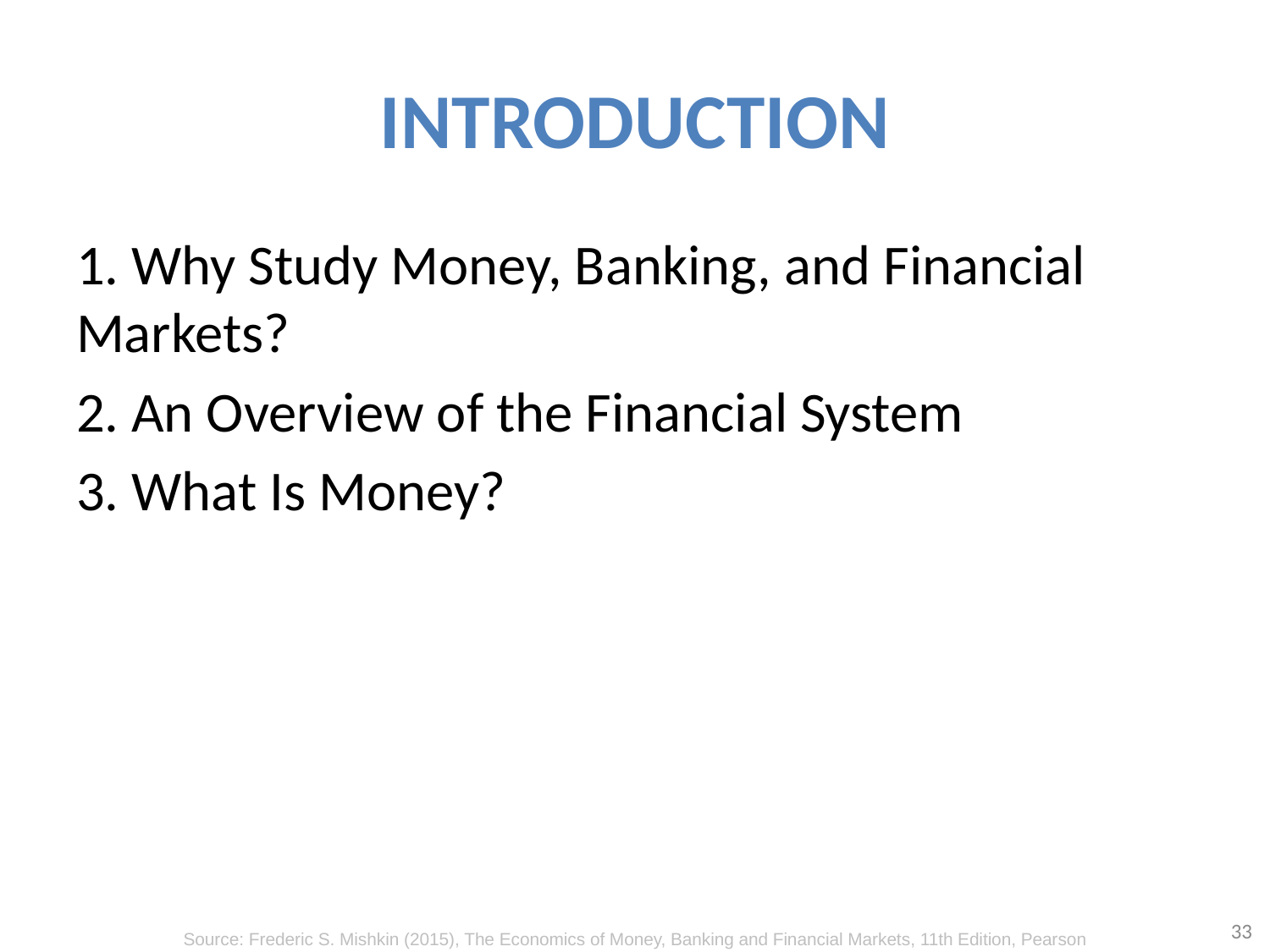

# INTRODUCTION
1. Why Study Money, Banking, and Financial Markets?
2. An Overview of the Financial System
3. What Is Money?

33
Source: Frederic S. Mishkin (2015), The Economics of Money, Banking and Financial Markets, 11th Edition, Pearson